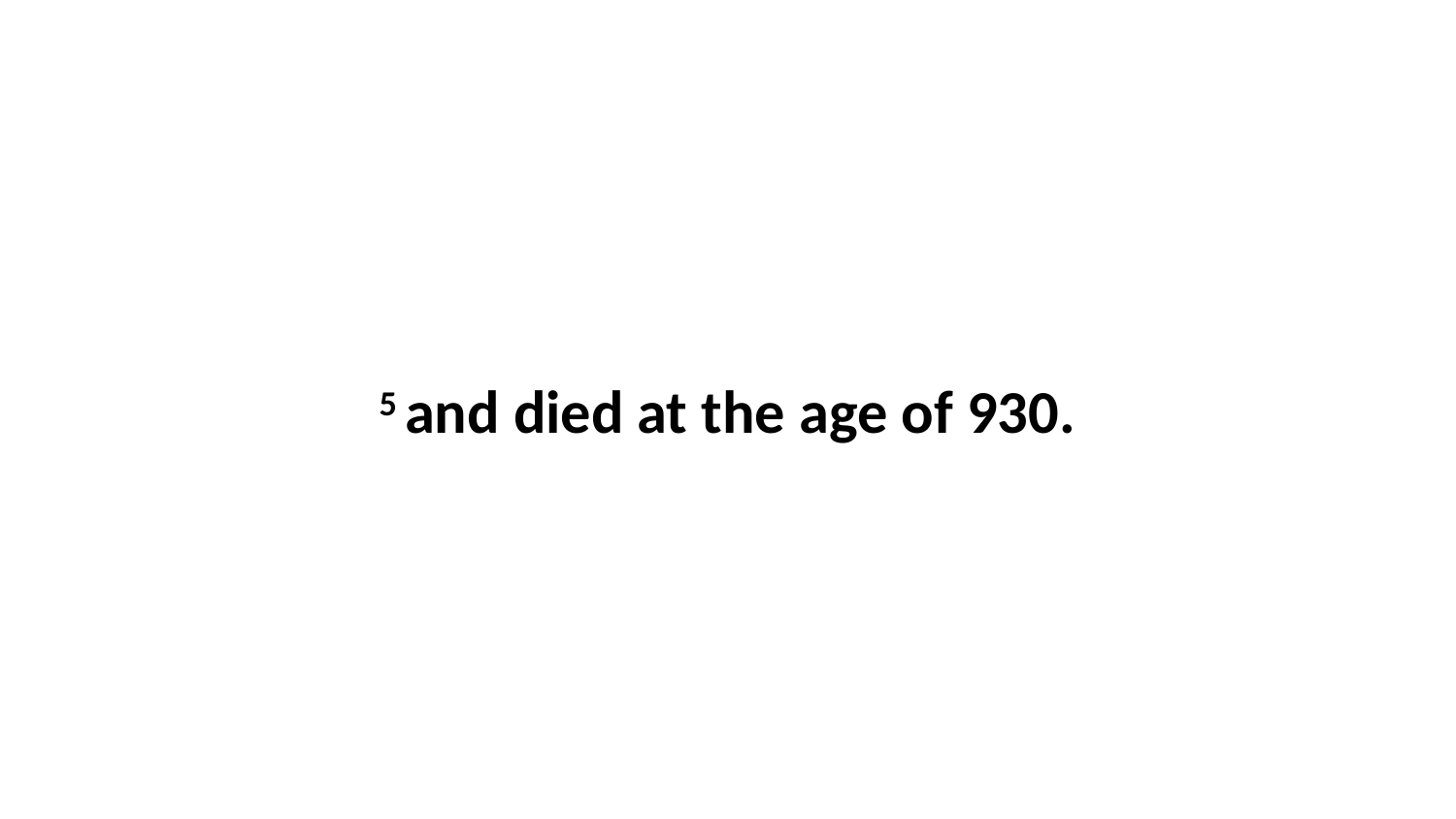

5 and died at the age of 930.